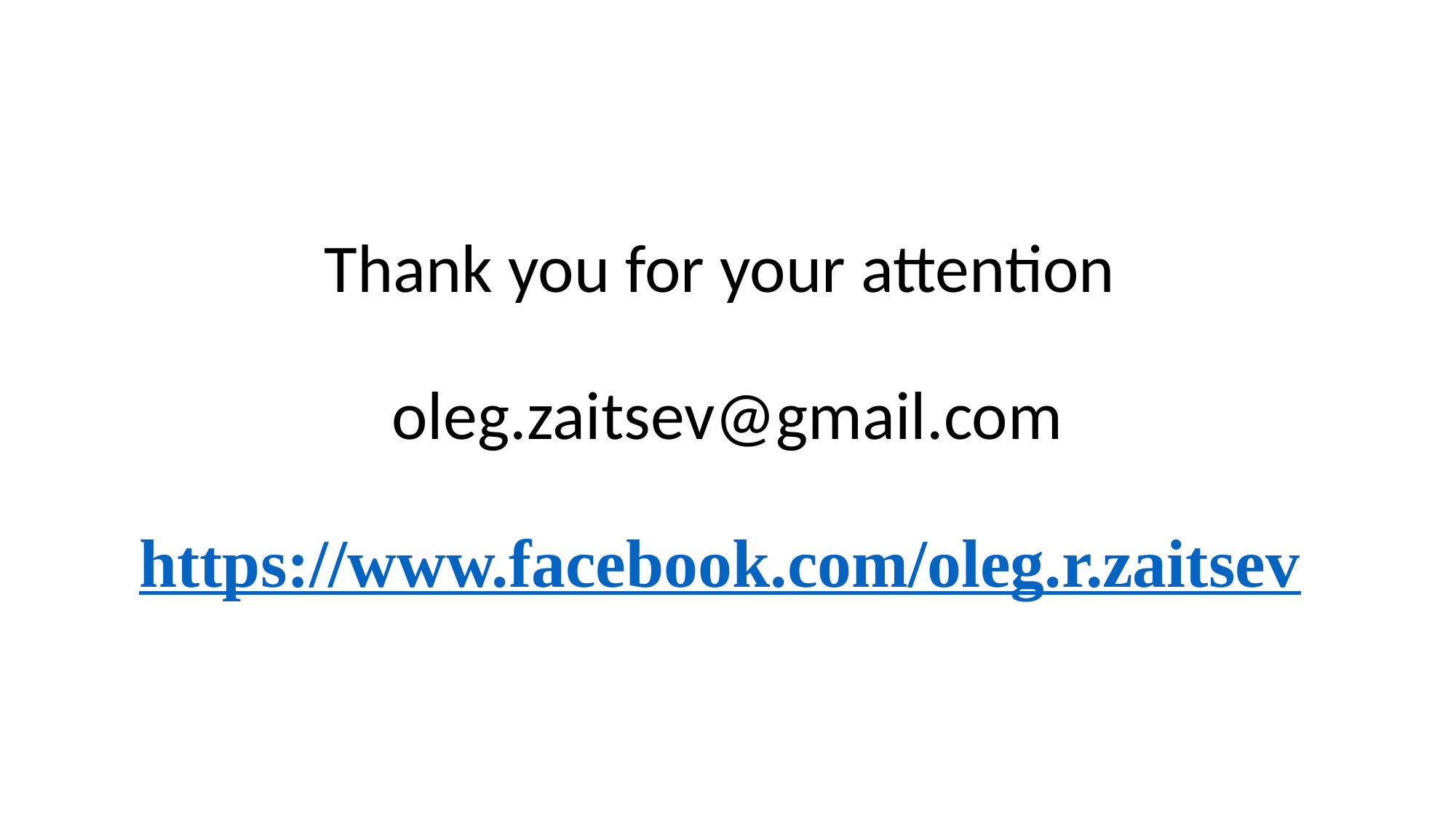

# Thank you for your attention oleg.zaitsev@gmail.com https://www.facebook.com/oleg.r.zaitsev